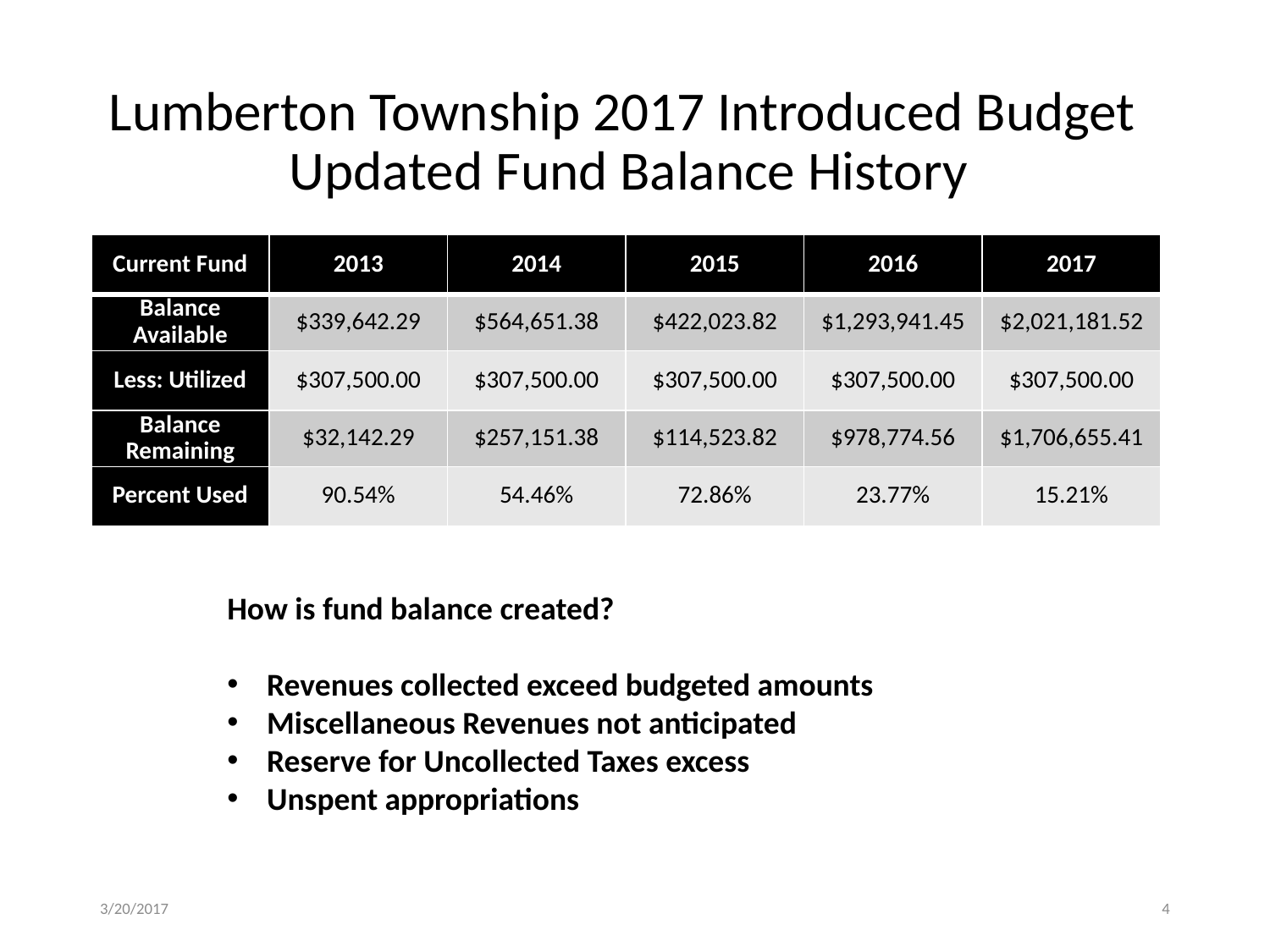

# Lumberton Township 2017 Introduced Budget Updated Fund Balance History
| Current Fund | 2013 | 2014 | 2015 | 2016 | 2017 |
| --- | --- | --- | --- | --- | --- |
| Balance Available | $339,642.29 | $564,651.38 | $422,023.82 | $1,293,941.45 | $2,021,181.52 |
| Less: Utilized | $307,500.00 | $307,500.00 | $307,500.00 | $307,500.00 | $307,500.00 |
| Balance Remaining | $32,142.29 | $257,151.38 | $114,523.82 | $978,774.56 | $1,706,655.41 |
| Percent Used | 90.54% | 54.46% | 72.86% | 23.77% | 15.21% |
How is fund balance created?

Revenues collected exceed budgeted amounts
Miscellaneous Revenues not anticipated
Reserve for Uncollected Taxes excess
Unspent appropriations
3/20/2017
4